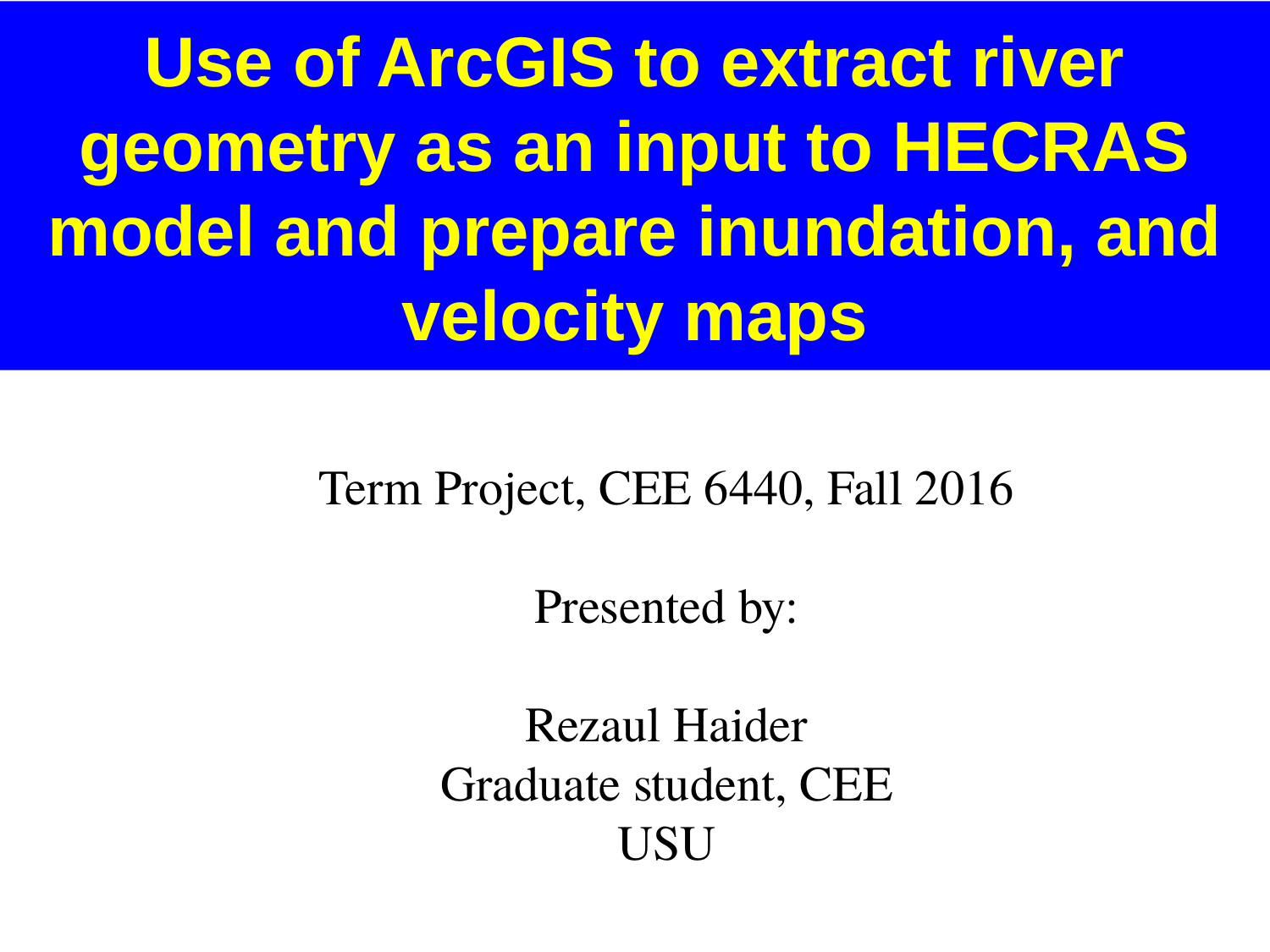

Use of ArcGIS to extract river geometry as an input to HECRAS model and prepare inundation, and velocity maps
#

Term Project, CEE 6440, Fall 2016

Presented by:

Rezaul Haider
Graduate student, CEE
USU